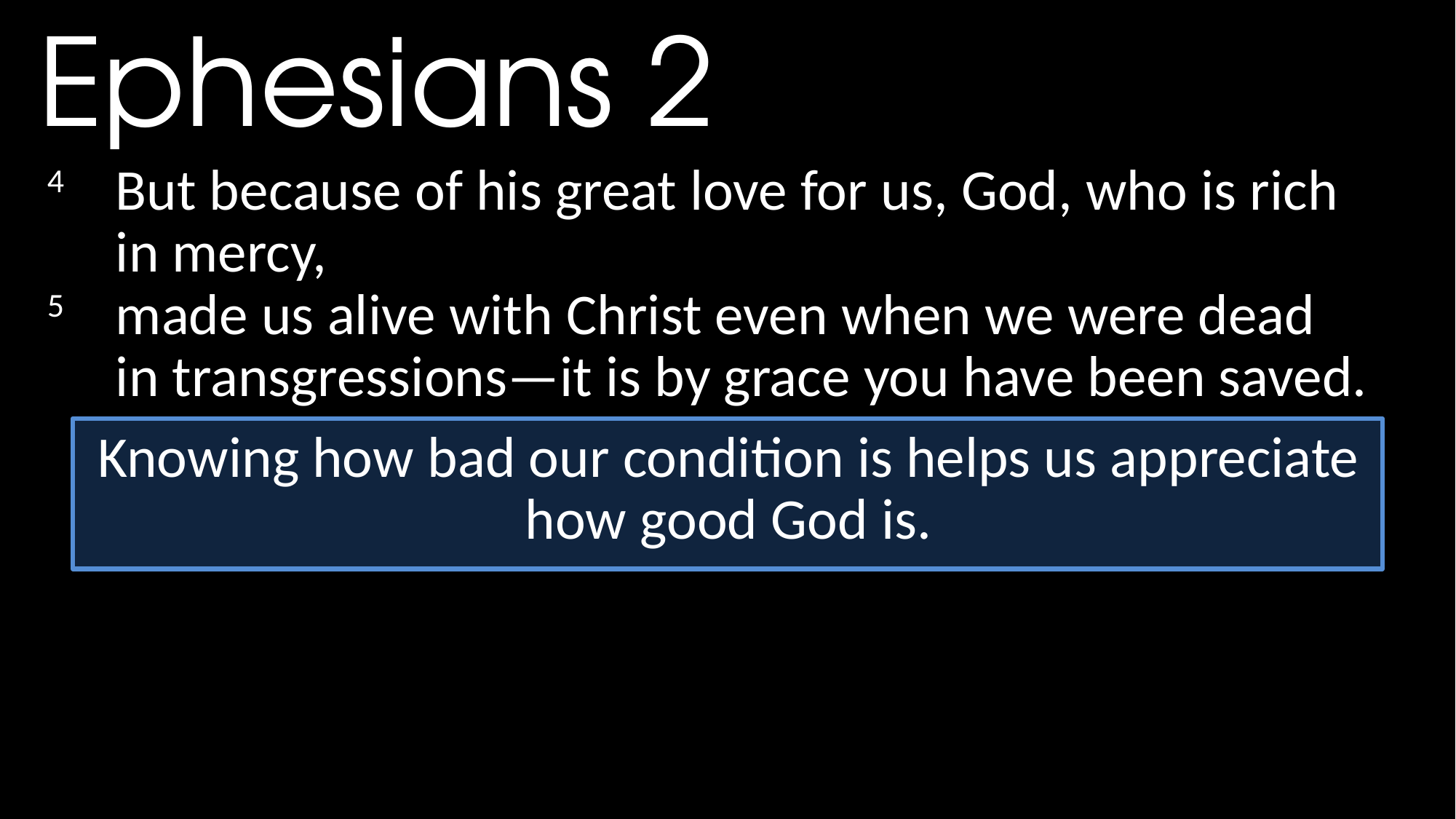

Ephesians 2
4 	But because of his great love for us, God, who is rich in mercy,
5 	made us alive with Christ even when we were dead in transgressions—it is by grace you have been saved.

Knowing how bad our condition is helps us appreciate how good God is.